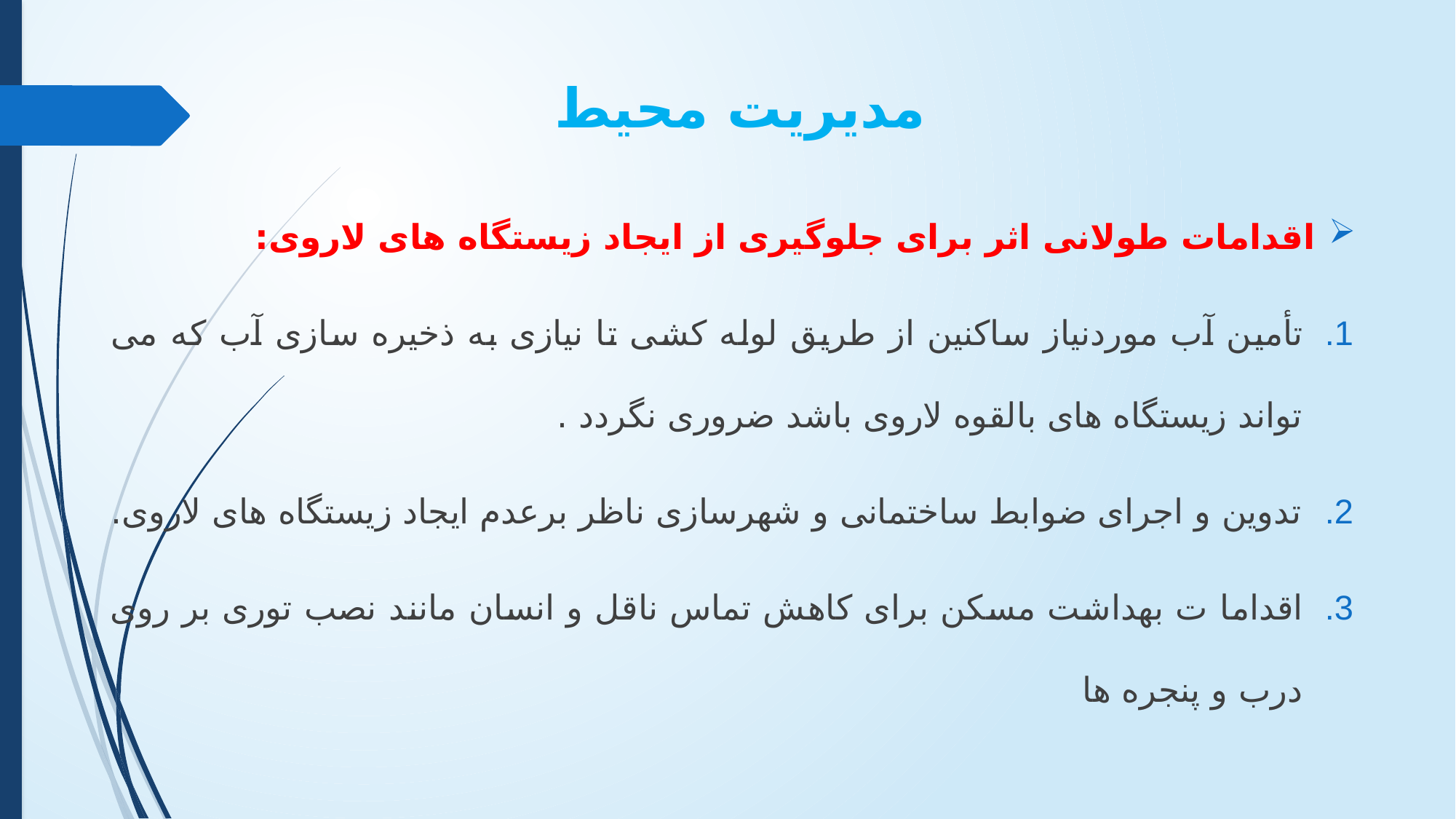

# مدیریت محیط
اقدامات طولانی اثر برای جلوگیری از ایجاد زیستگاه های لاروی:
تأمین آب موردنیاز ساکنین از طریق لوله کشی تا نیازی به ذخیره سازی آب که می تواند زیستگاه های بالقوه لاروی باشد ضروری نگردد .
تدوین و اجرای ضوابط ساختمانی و شهرسازی ناظر برعدم ایجاد زیستگاه های لاروی.
اقداما ت بهداشت مسکن برای کاهش تماس ناقل و انسان مانند نصب توری بر روی درب و پنجره ها